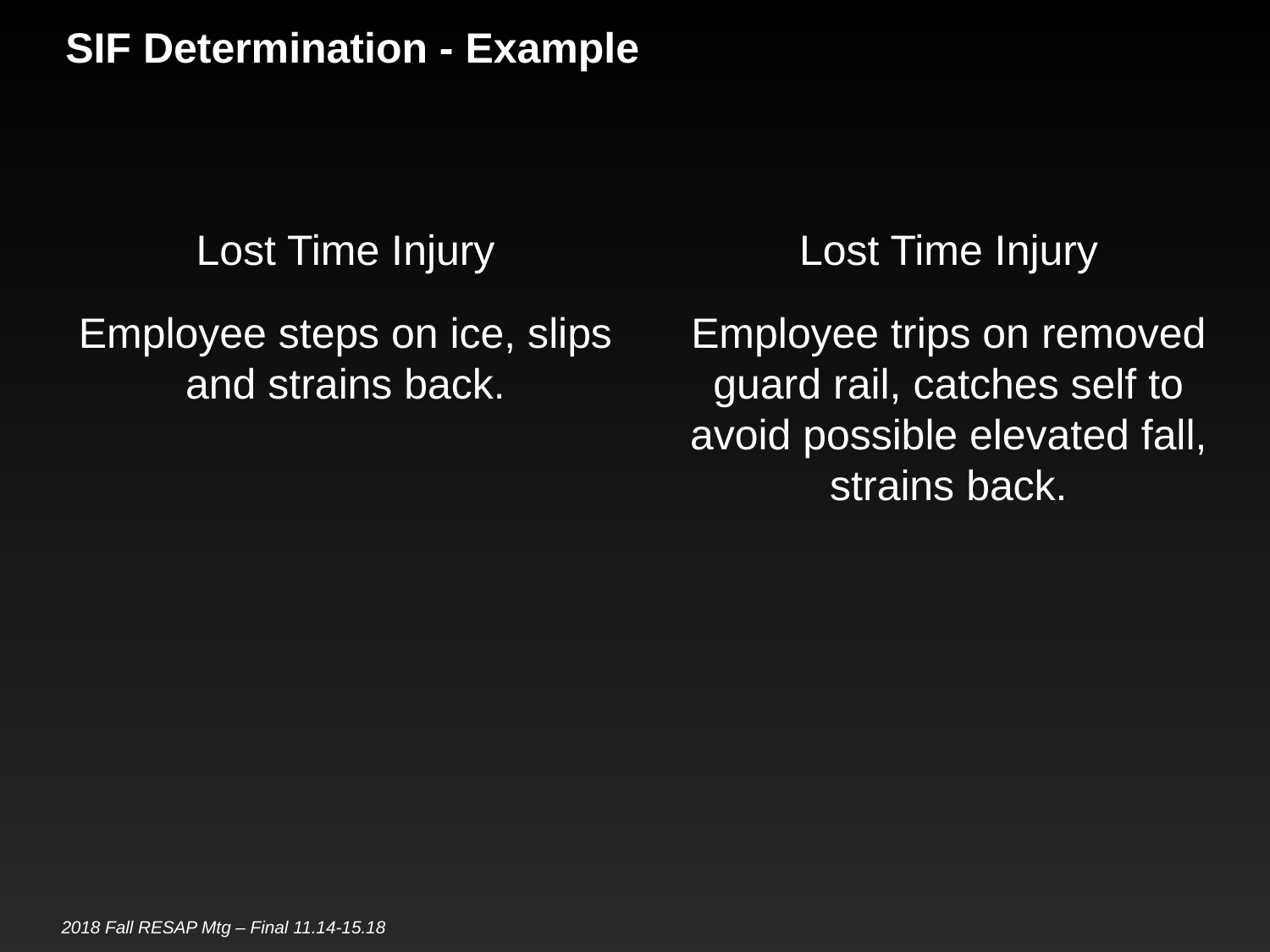

# SIF Determination - Example
Lost Time Injury
Employee steps on ice, slips and strains back.
Lost Time Injury
Employee trips on removed guard rail, catches self to avoid possible elevated fall, strains back.